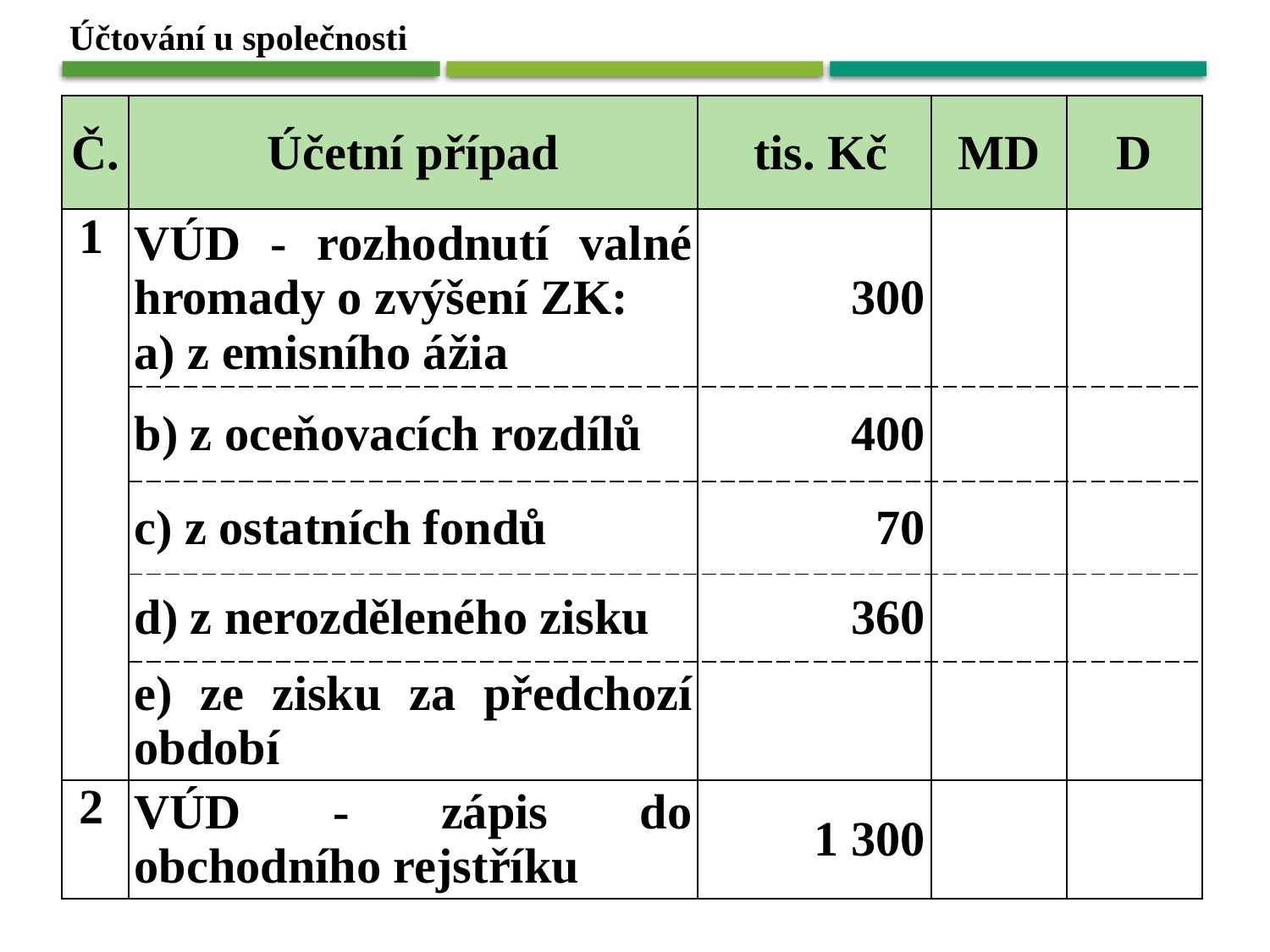

Účtování u společnosti
| Č. | Účetní případ | tis. Kč | MD | D |
| --- | --- | --- | --- | --- |
| 1 | VÚD - rozhodnutí valné hromady o zvýšení ZK: a) z emisního ážia | 300 |  |  |
|  | b) z oceňovacích rozdílů | 400 |  |  |
|  | c) z ostatních fondů | 70 |  |  |
|  | d) z nerozděleného zisku | 360 |  |  |
|  | e) ze zisku za předchozí období |  |  |  |
| 2 | VÚD - zápis do obchodního rejstříku | 1 300 |  |  |